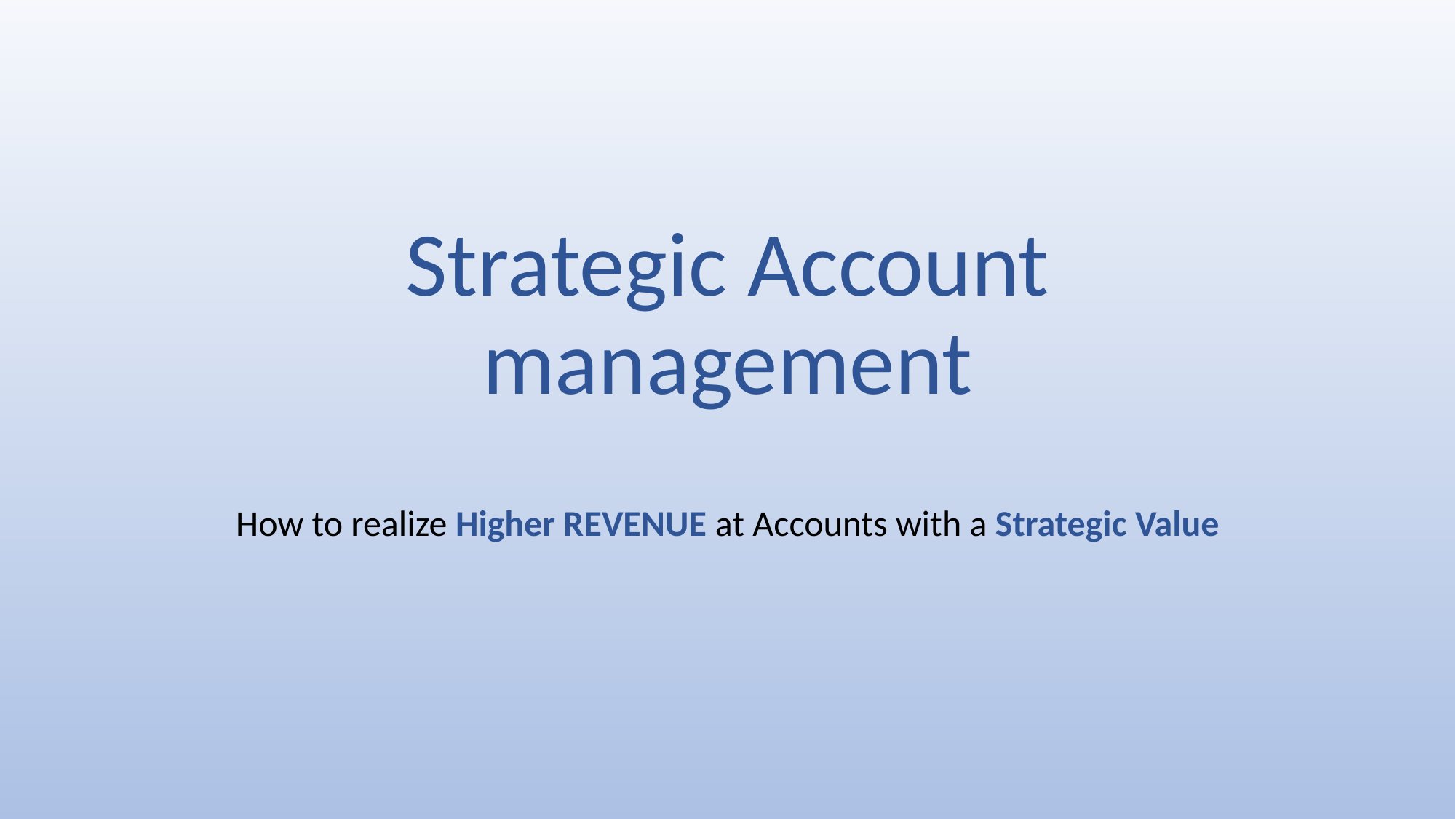

# Strategic Account management
How to realize Higher REVENUE at Accounts with a Strategic Value